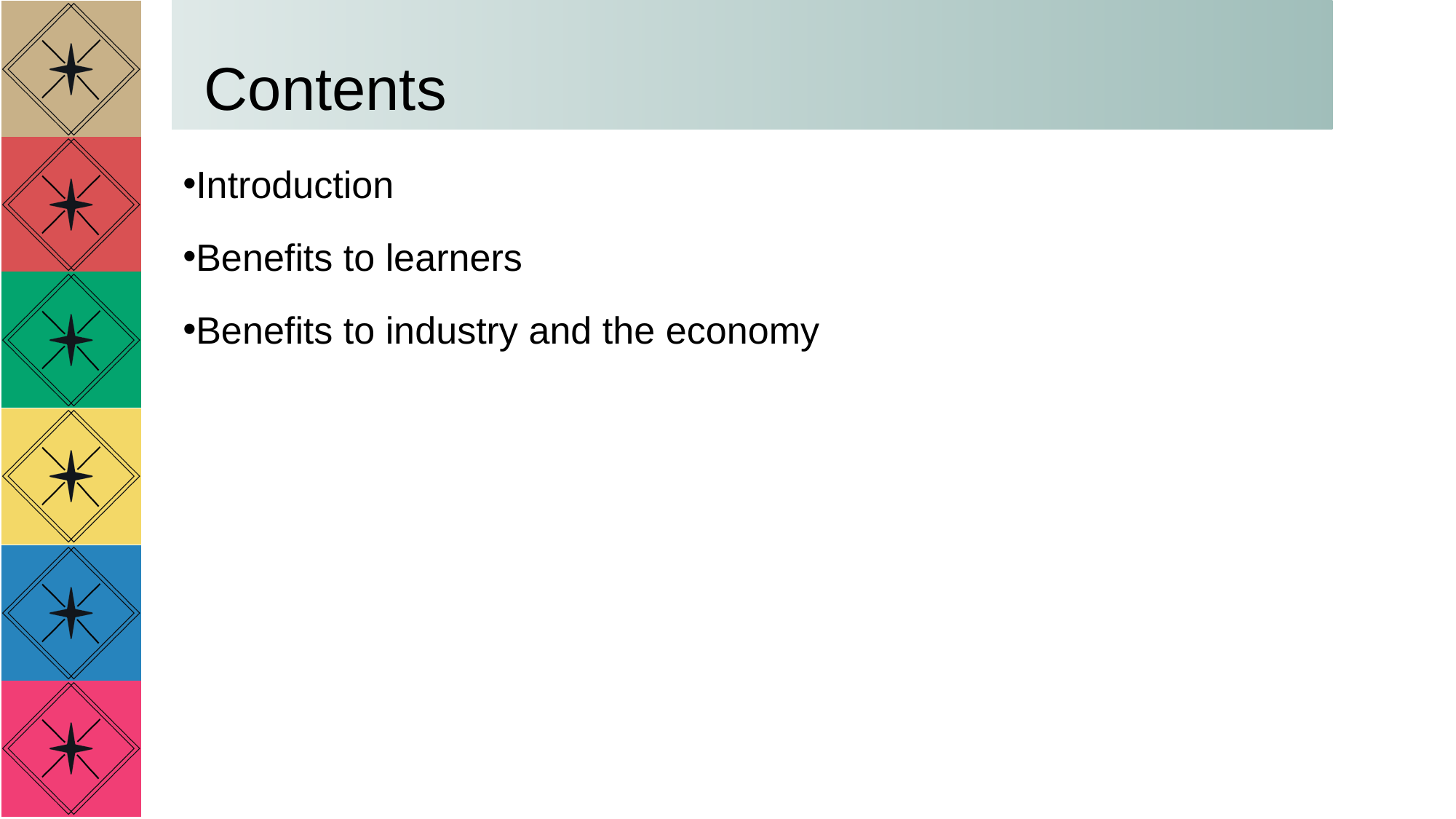

# Contents
Introduction
Benefits to learners
Benefits to industry and the economy